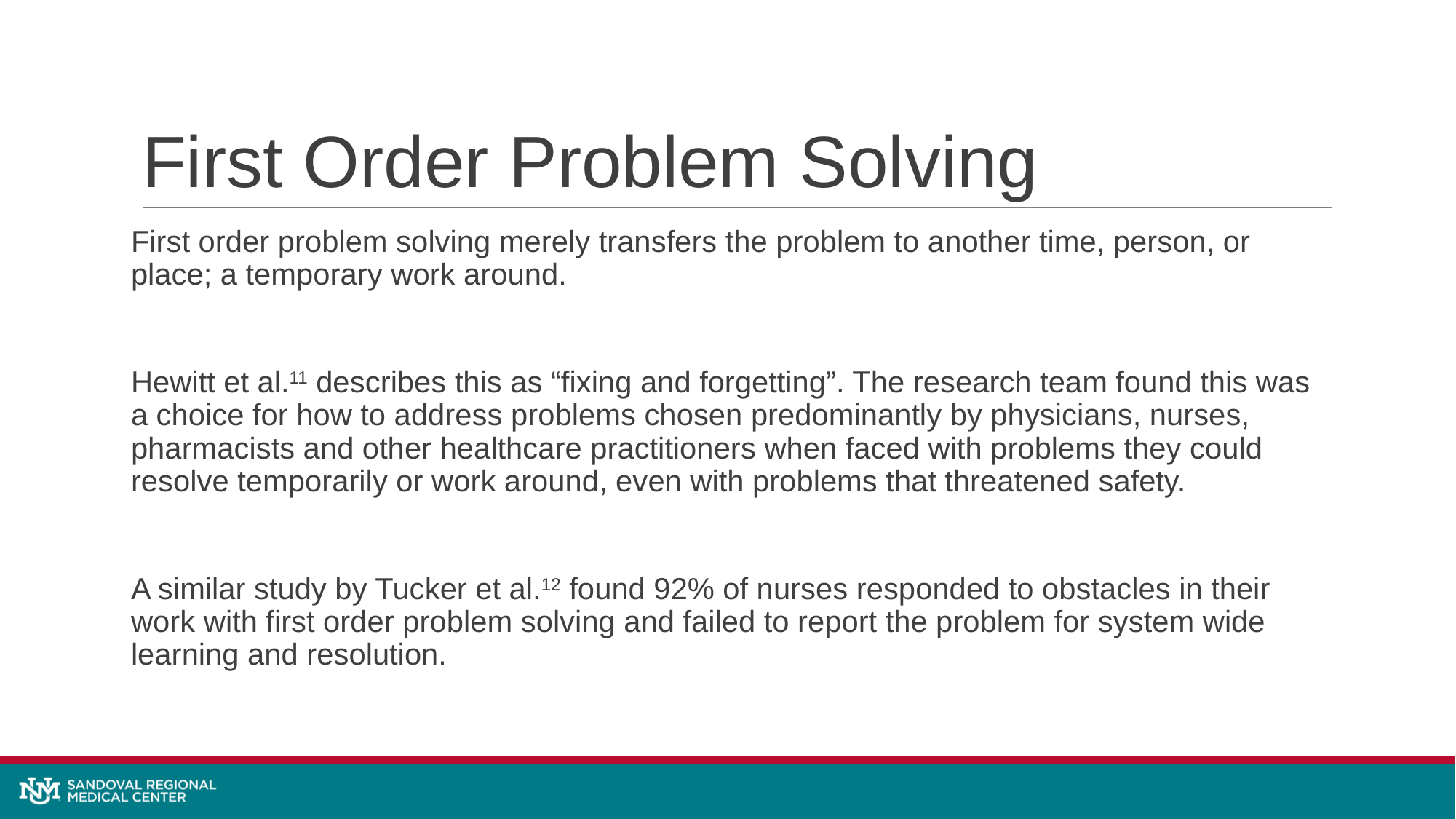

# First Order Problem Solving
First order problem solving merely transfers the problem to another time, person, or place; a temporary work around.

Hewitt et al.11 describes this as “fixing and forgetting”. The research team found this was a choice for how to address problems chosen predominantly by physicians, nurses, pharmacists and other healthcare practitioners when faced with problems they could resolve temporarily or work around, even with problems that threatened safety.

A similar study by Tucker et al.12 found 92% of nurses responded to obstacles in their work with first order problem solving and failed to report the problem for system wide learning and resolution.